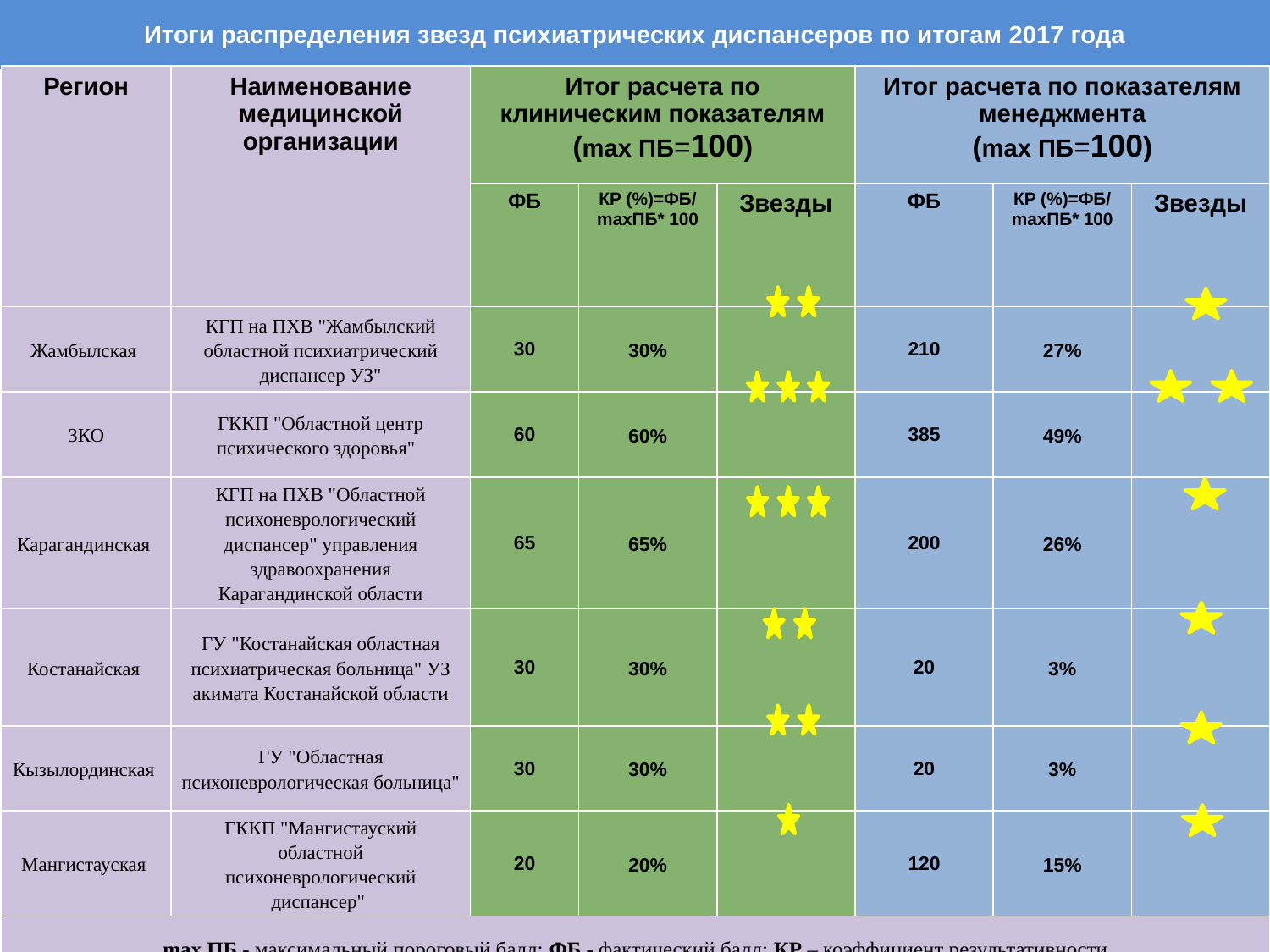

# Итоги распределения звезд психиатрических диспансеров по итогам 2017 года
| Регион | Наименование медицинской организации | Итог расчета по клиническим показателям (mах ПБ=100) |  |  | Итог расчета по показателям менеджмента (mах ПБ=100) |  |  |
| --- | --- | --- | --- | --- | --- | --- | --- |
|  |  | ФБ | КР (%)=ФБ/ mахПБ\* 100 | Звезды | ФБ | КР (%)=ФБ/ mахПБ\* 100 | Звезды |
| Жамбылская | КГП на ПХВ "Жамбылский областной психиатрический диспансер УЗ" | 30 | 30% |  | 210 | 27% |  |
| ЗКО | ГККП "Областной центр психического здоровья" | 60 | 60% |  | 385 | 49% |  |
| Карагандинская | КГП на ПХВ "Областной психоневрологический диспансер" управления здравоохранения Карагандинской области | 65 | 65% |  | 200 | 26% |  |
| Костанайская | ГУ "Костанайская областная психиатрическая больница" УЗ акимата Костанайской области | 30 | 30% |  | 20 | 3% |  |
| Кызылординская | ГУ "Областная психоневрологическая больница" | 30 | 30% |  | 20 | 3% |  |
| Мангистауская | ГККП "Мангистауский областной психоневрологический диспансер" | 20 | 20% |  | 120 | 15% |  |
| mах ПБ - максимальный пороговый балл; ФБ - фактический балл; КР – коэффициент результативности |  |  |  |  |  |  |  |